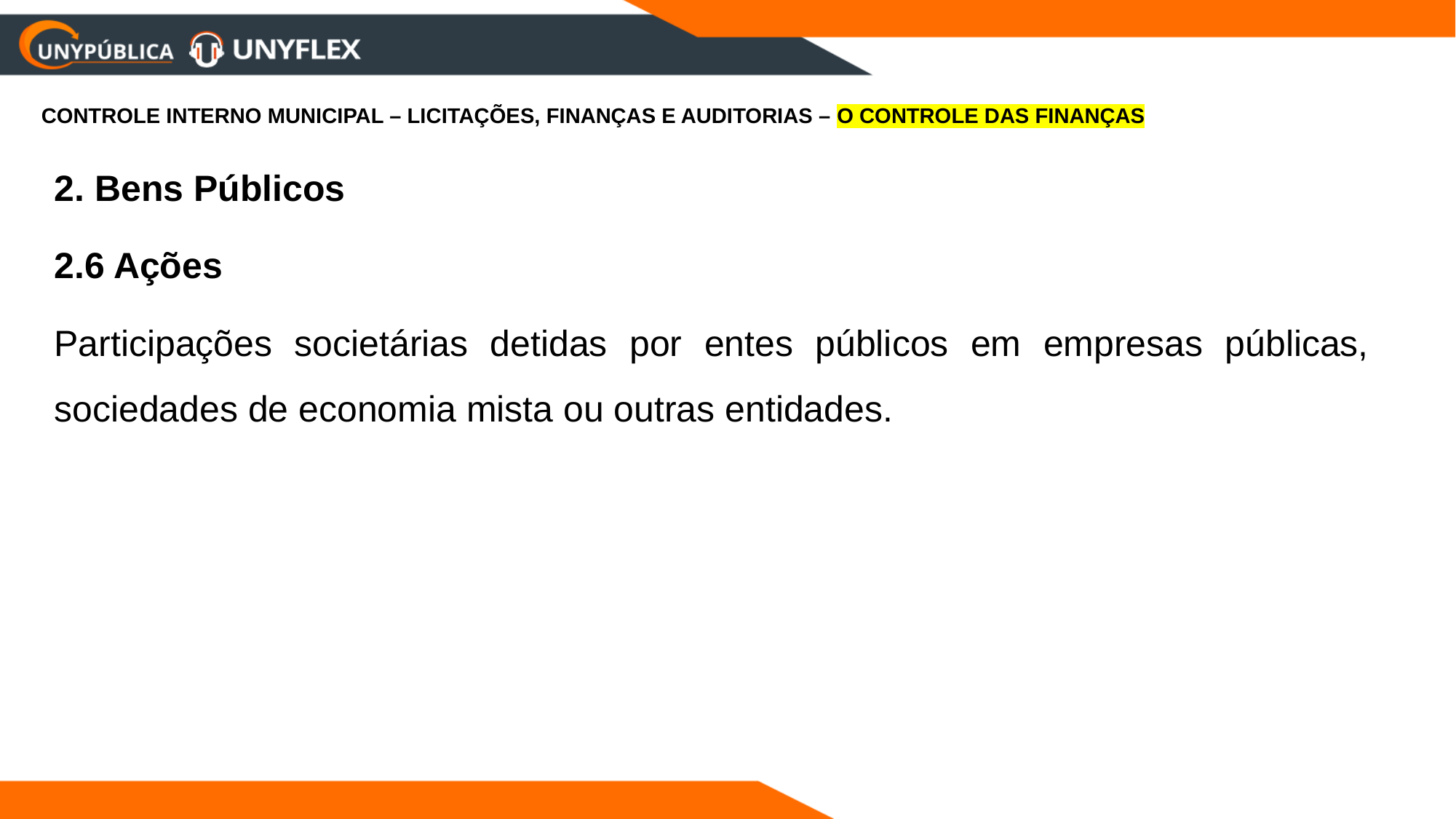

CONTROLE INTERNO MUNICIPAL – LICITAÇÕES, FINANÇAS E AUDITORIAS – O CONTROLE DAS FINANÇAS
2. Bens Públicos
2.6 Ações
Participações societárias detidas por entes públicos em empresas públicas, sociedades de economia mista ou outras entidades.